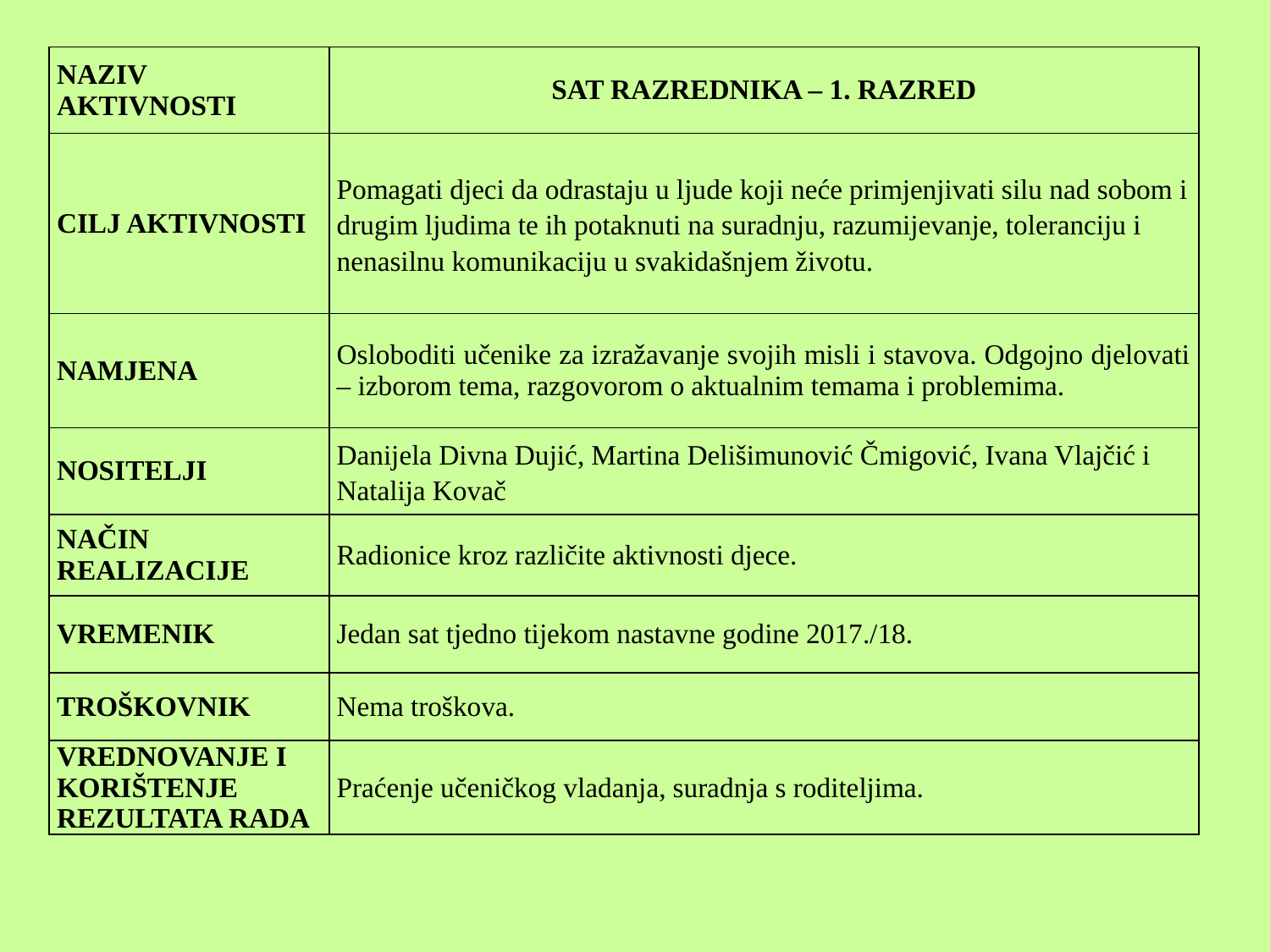

| NAZIV AKTIVNOSTI | SAT RAZREDNIKA – 1. RAZRED |
| --- | --- |
| CILJ AKTIVNOSTI | Pomagati djeci da odrastaju u ljude koji neće primjenjivati silu nad sobom i drugim ljudima te ih potaknuti na suradnju, razumijevanje, toleranciju i nenasilnu komunikaciju u svakidašnjem životu. |
| NAMJENA | Osloboditi učenike za izražavanje svojih misli i stavova. Odgojno djelovati – izborom tema, razgovorom o aktualnim temama i problemima. |
| NOSITELJI | Danijela Divna Dujić, Martina Delišimunović Čmigović, Ivana Vlajčić i Natalija Kovač |
| NAČIN REALIZACIJE | Radionice kroz različite aktivnosti djece. |
| VREMENIK | Jedan sat tjedno tijekom nastavne godine 2017./18. |
| TROŠKOVNIK | Nema troškova. |
| VREDNOVANJE I KORIŠTENJE REZULTATA RADA | Praćenje učeničkog vladanja, suradnja s roditeljima. |